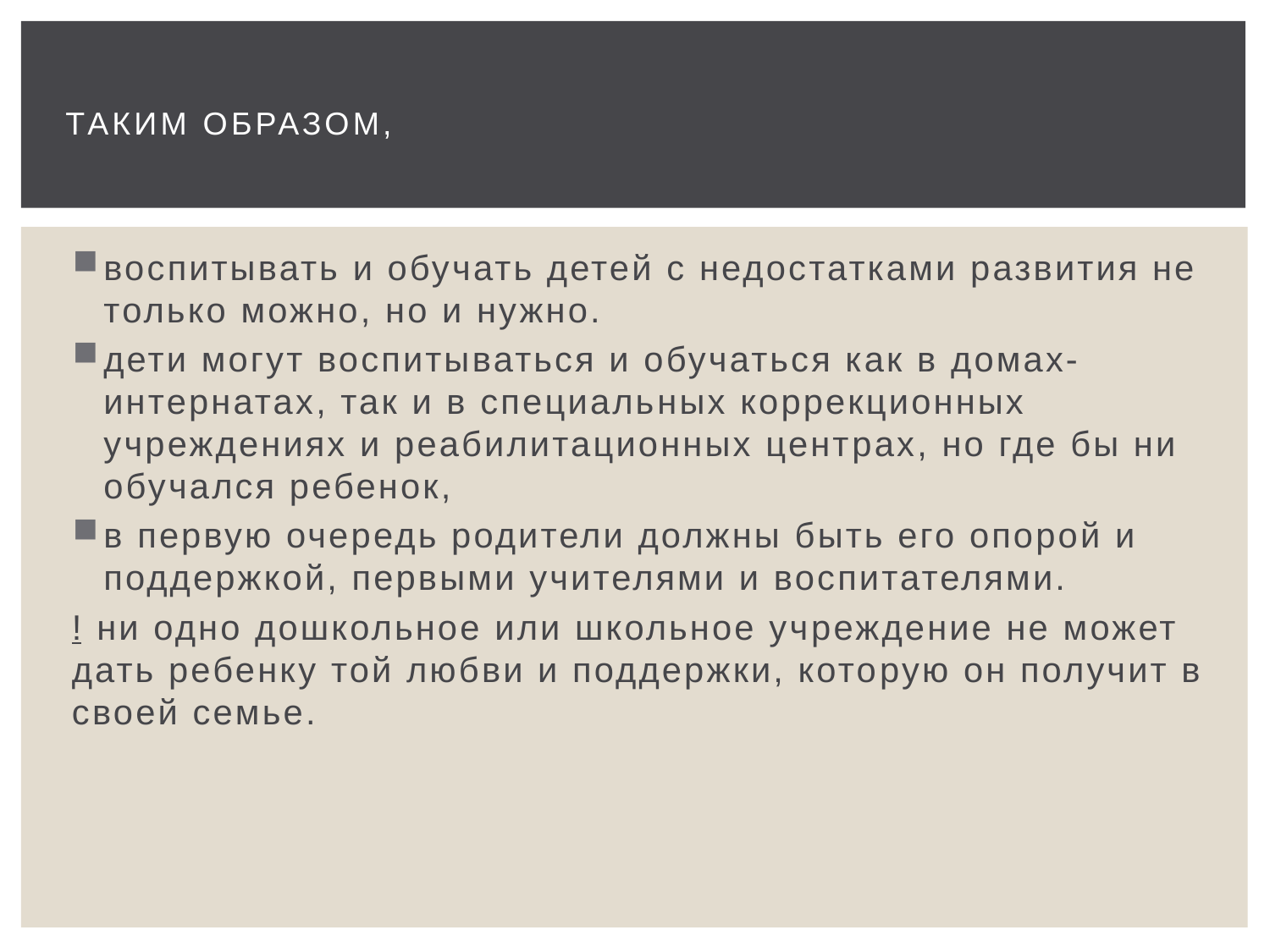

# Таким образом,
воспитывать и обучать детей с недостатками развития не только можно, но и нужно.
дети могут воспиты­ваться и обучаться как в домах-интернатах, так и в специаль­ных коррекционных учреждениях и реабилитационных цент­рах, но где бы ни обучался ребенок,
в первую очередь родители должны быть его опорой и поддержкой, первыми учителями и воспитателями.
! ни одно дошкольное или школьное уч­реждение не может дать ребенку той любви и поддержки, кото­рую он получит в своей семье.